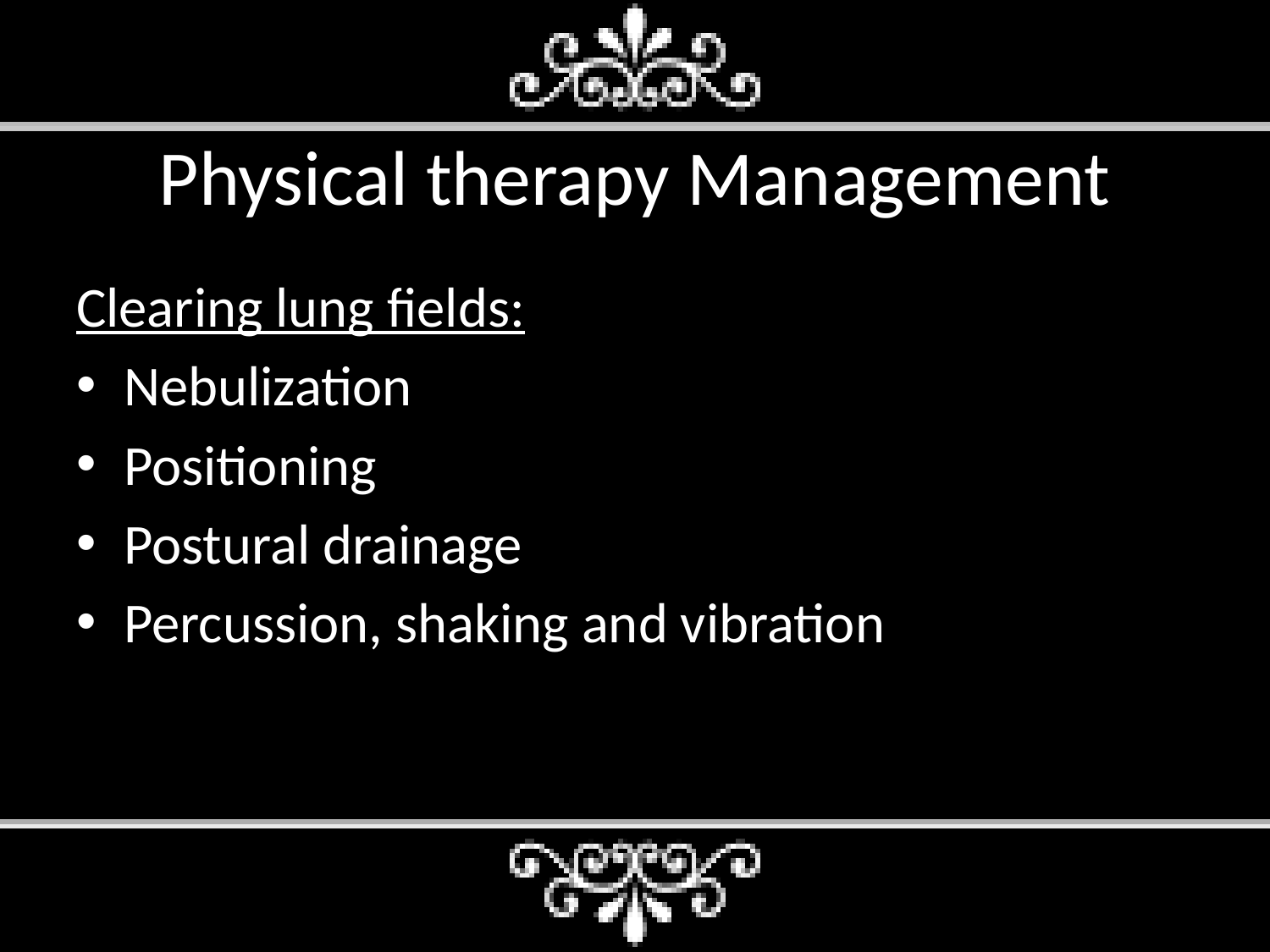

# Physical therapy Management
Clearing lung fields:
Nebulization
Positioning
Postural drainage
Percussion, shaking and vibration